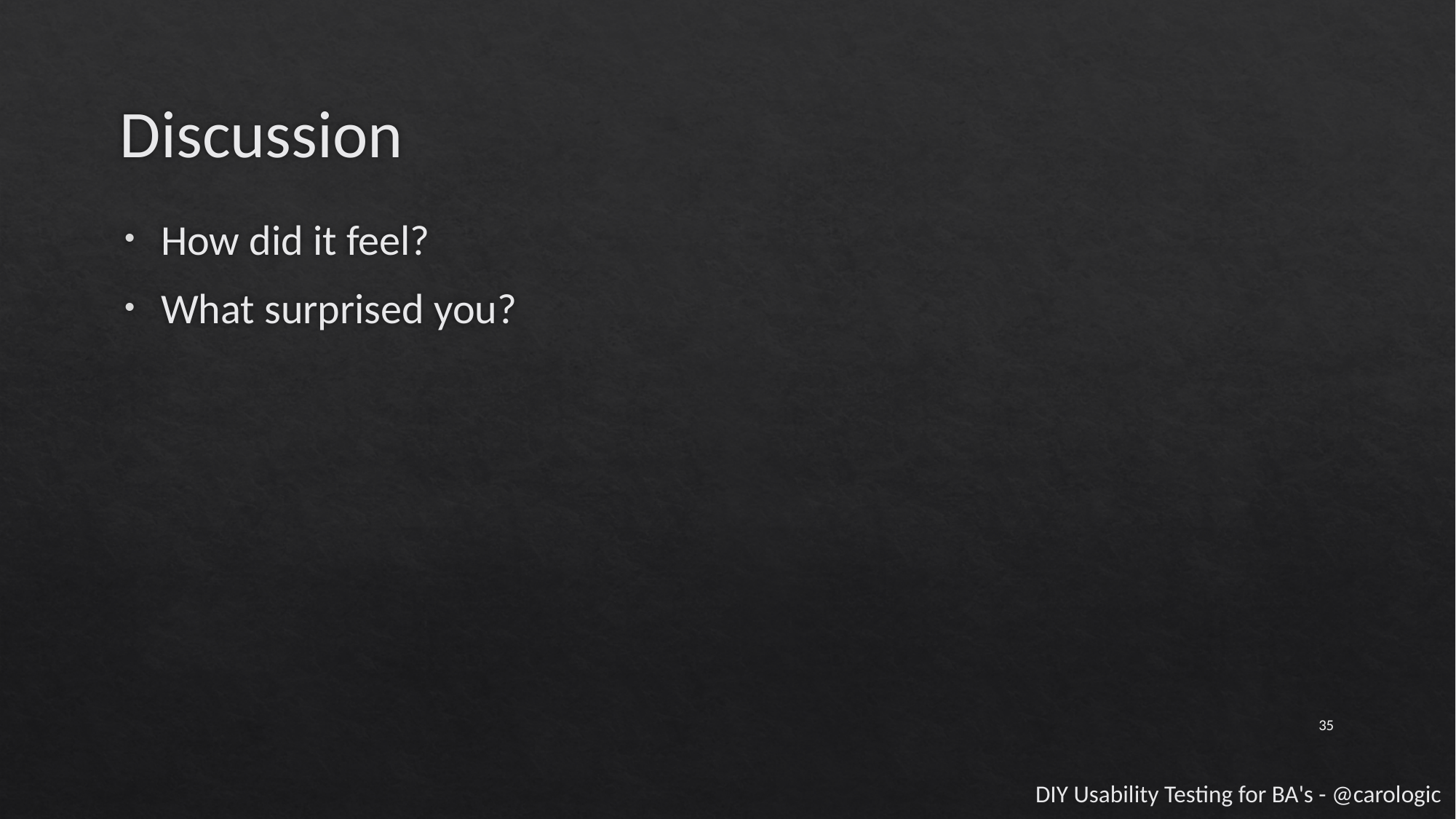

# Discussion
How did it feel?
What surprised you?

35